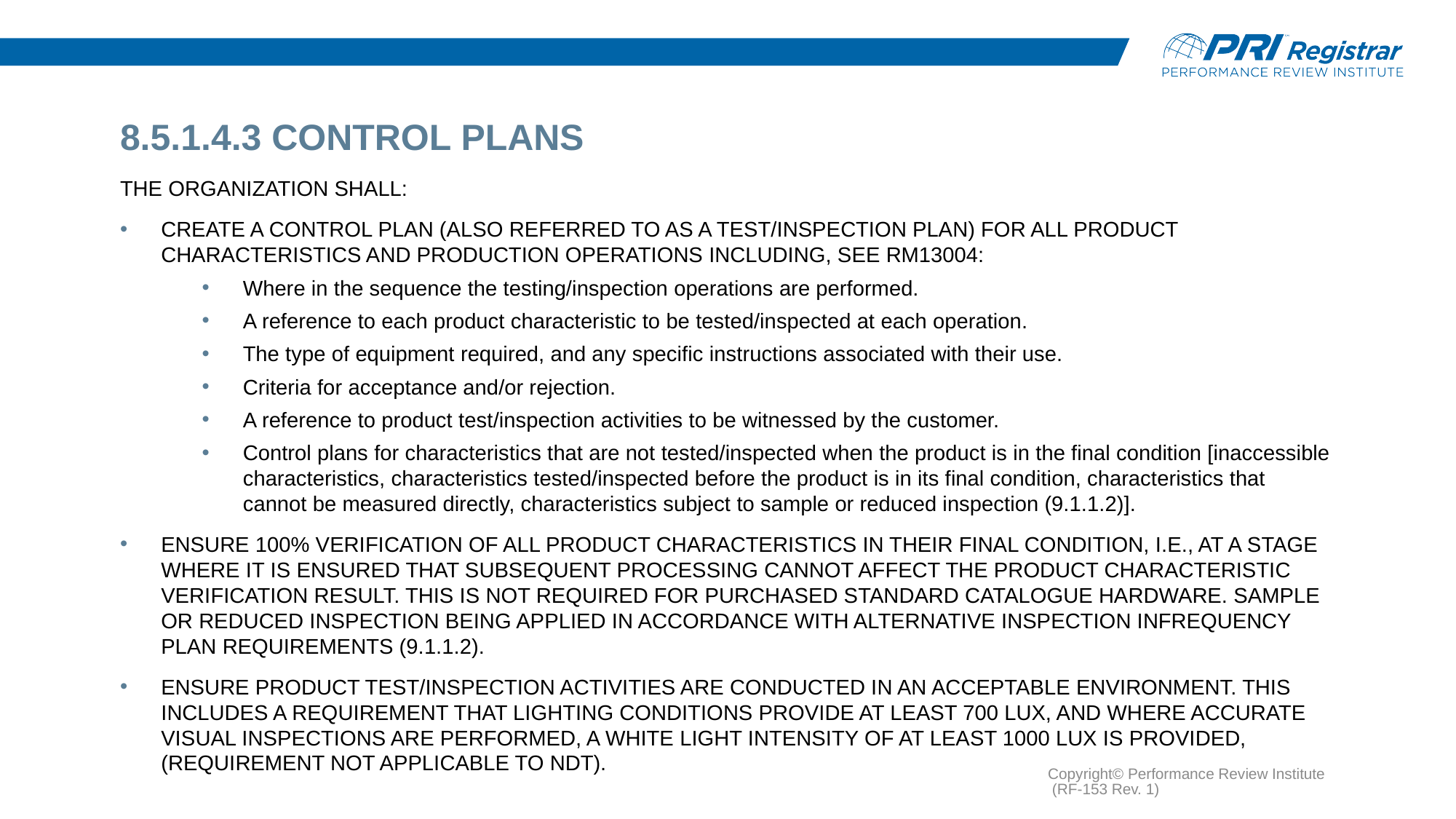

# 8.5.1.4.3 Control Plans
The organization shall:
Create a Control Plan (also referred to as a test/inspection plan) for all product characteristics and production operations including, see RM13004:
Where in the sequence the testing/inspection operations are performed.
A reference to each product characteristic to be tested/inspected at each operation.
The type of equipment required, and any specific instructions associated with their use.
Criteria for acceptance and/or rejection.
A reference to product test/inspection activities to be witnessed by the customer.
Control plans for characteristics that are not tested/inspected when the product is in the final condition [inaccessible characteristics, characteristics tested/inspected before the product is in its final condition, characteristics that cannot be measured directly, characteristics subject to sample or reduced inspection (9.1.1.2)].
Ensure 100% verification of all product characteristics in their final condition, i.e., at a stage where it is ensured that subsequent processing cannot affect the product characteristic verification result. This is not required for purchased standard catalogue hardware. Sample or reduced inspection being applied in accordance with alternative inspection infrequency plan requirements (9.1.1.2).
Ensure product test/inspection activities are conducted in an acceptable environment. This includes a requirement that lighting conditions provide at least 700 LUX, and where accurate visual inspections are performed, a white light intensity of at least 1000 LUX is provided, (requirement not applicable to NDT).
Copyright© Performance Review Institute (RF-153 Rev. 1)